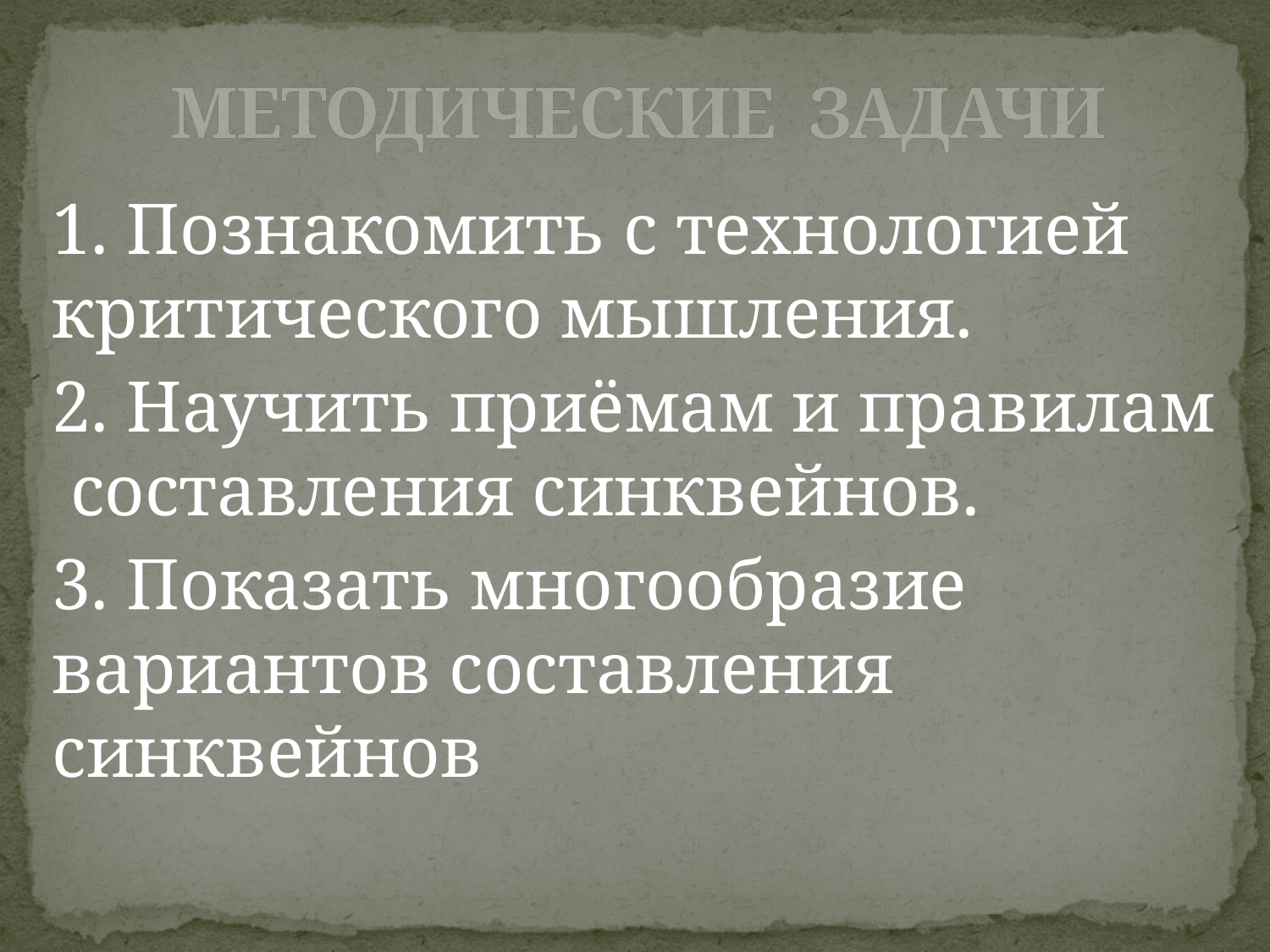

# МЕТОДИЧЕСКИЕ  ЗАДАЧИ
1. Познакомить с технологией критического мышления.
2. Научить приёмам и правилам  составления синквейнов.
3. Показать многообразие вариантов составления синквейнов